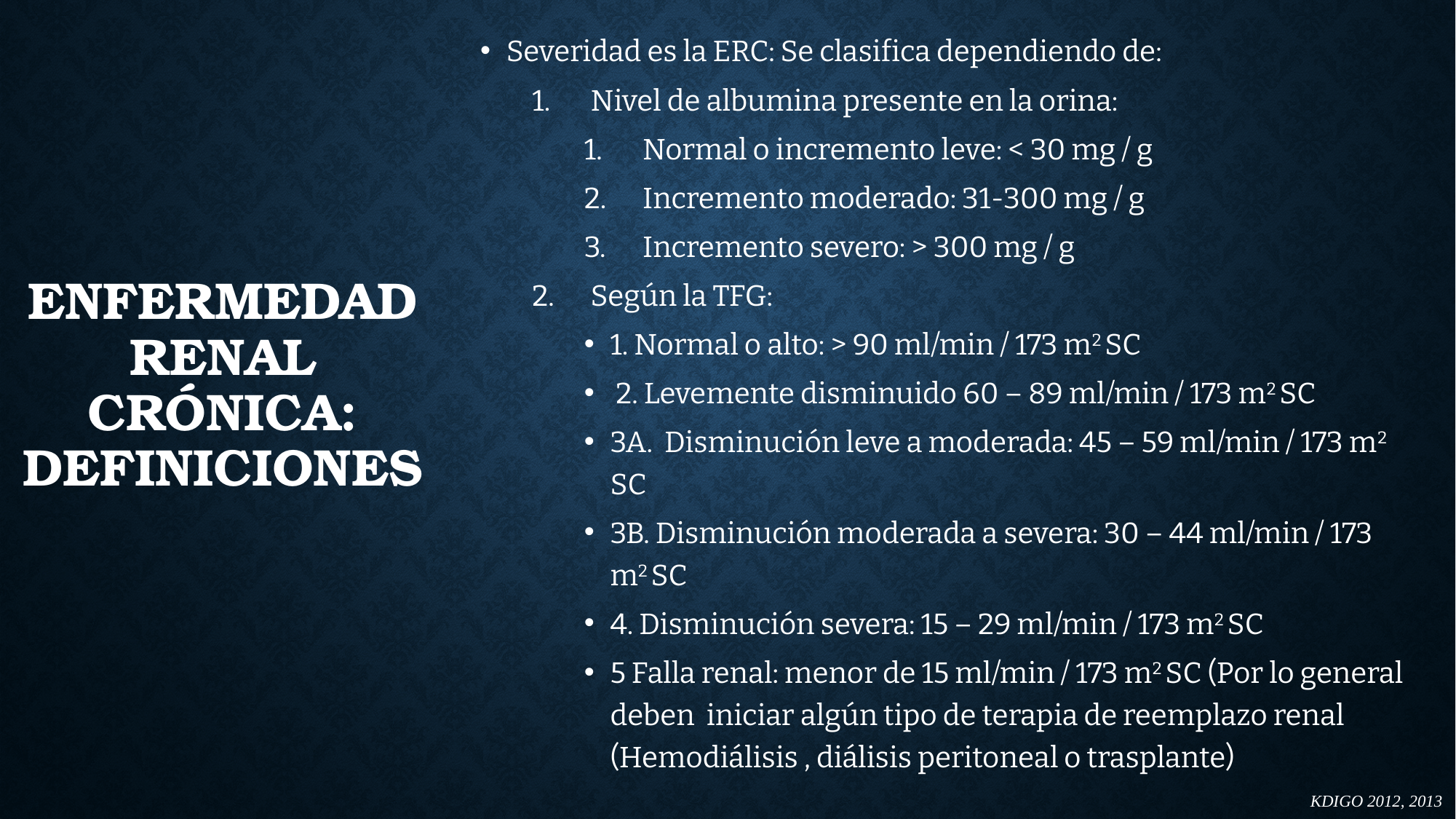

Severidad es la ERC: Se clasifica dependiendo de:
Nivel de albumina presente en la orina:
Normal o incremento leve: < 30 mg / g
Incremento moderado: 31-300 mg / g
Incremento severo: > 300 mg / g
Según la TFG:
1. Normal o alto: > 90 ml/min / 173 m2 SC
 2. Levemente disminuido 60 – 89 ml/min / 173 m2 SC
3A.  Disminución leve a moderada: 45 – 59 ml/min / 173 m2 SC
3B. Disminución moderada a severa: 30 – 44 ml/min / 173 m2 SC
4. Disminución severa: 15 – 29 ml/min / 173 m2 SC
5 Falla renal: menor de 15 ml/min / 173 m2 SC (Por lo general deben  iniciar algún tipo de terapia de reemplazo renal (Hemodiálisis , diálisis peritoneal o trasplante)
# Enfermedad Renal Crónica: definiciones
	KDIGO 2012, 2013